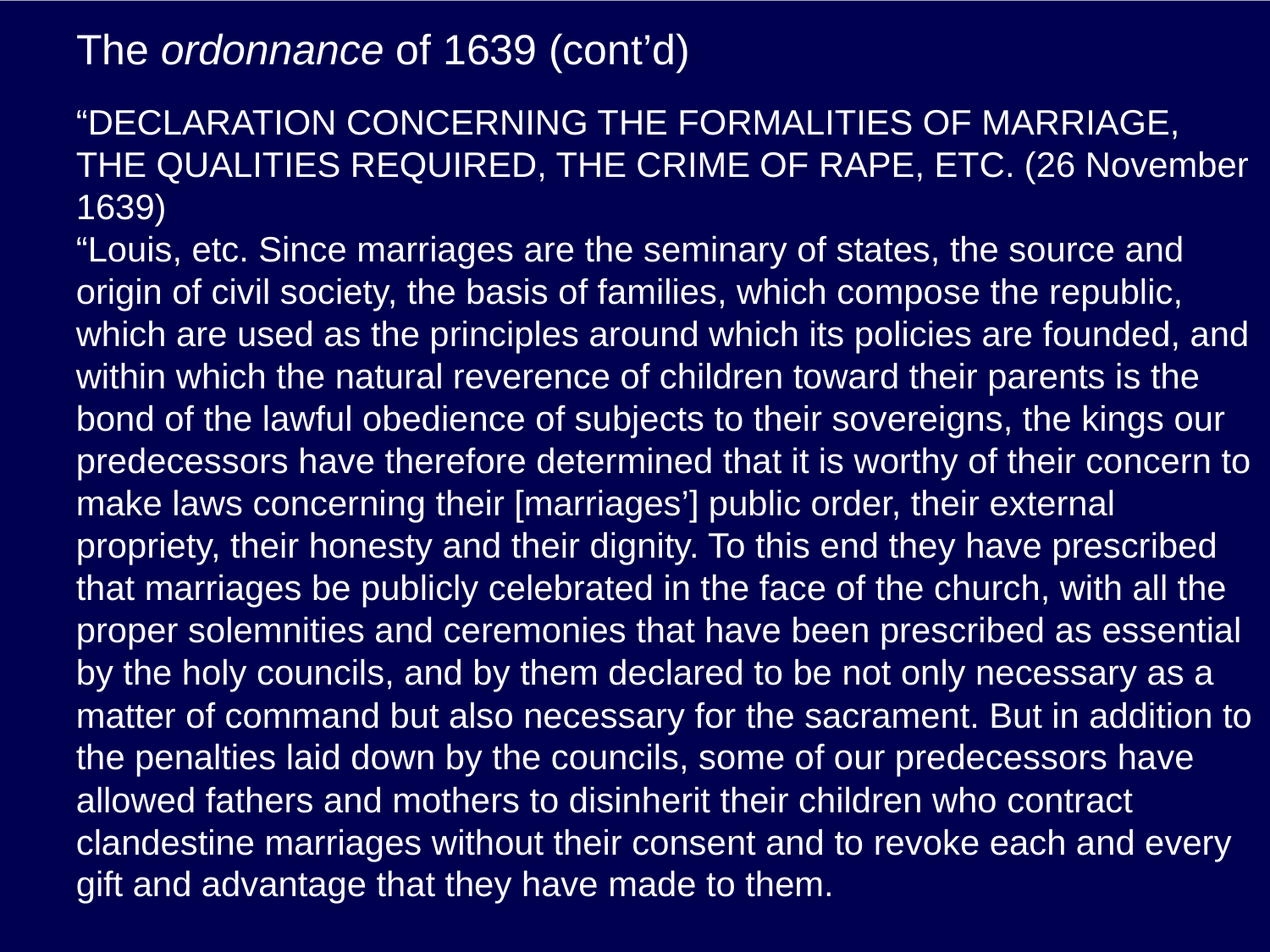

# The ordonnance of 1639 (cont’d)
“DECLARATION CONCERNING THE FORMALITIES OF MARRIAGE, THE QUALITIES REQUIRED, THE CRIME OF RAPE, ETC. (26 November 1639)
“Louis, etc. Since marriages are the seminary of states, the source and origin of civil society, the basis of families, which compose the republic, which are used as the principles around which its policies are founded, and within which the natural reverence of children toward their parents is the bond of the lawful obedience of subjects to their sovereigns, the kings our predecessors have therefore determined that it is worthy of their concern to make laws concerning their [marriages’] public order, their external propriety, their honesty and their dignity. To this end they have prescribed that marriages be publicly celebrated in the face of the church, with all the proper solemnities and ceremonies that have been prescribed as essential by the holy councils, and by them declared to be not only necessary as a matter of command but also necessary for the sacrament. But in addition to the penalties laid down by the councils, some of our predecessors have allowed fathers and mothers to disinherit their children who contract clandestine marriages without their consent and to revoke each and every gift and advantage that they have made to them.